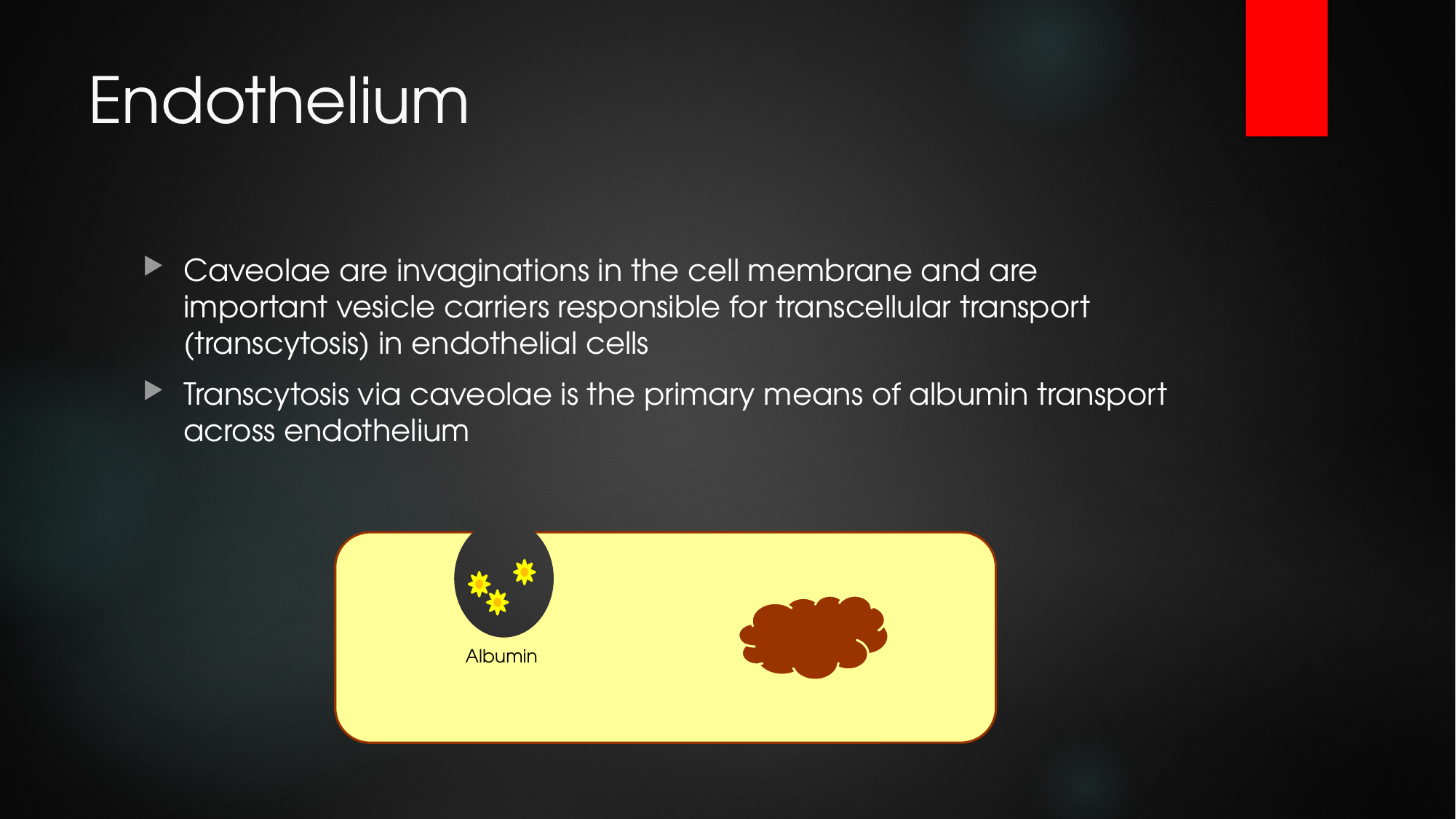

# Endothelium
Caveolae are invaginations in the cell membrane and are important vesicle carriers responsible for transcellular transport (transcytosis) in endothelial cells
Transcytosis via caveolae is the primary means of albumin transport across endothelium

Albumin